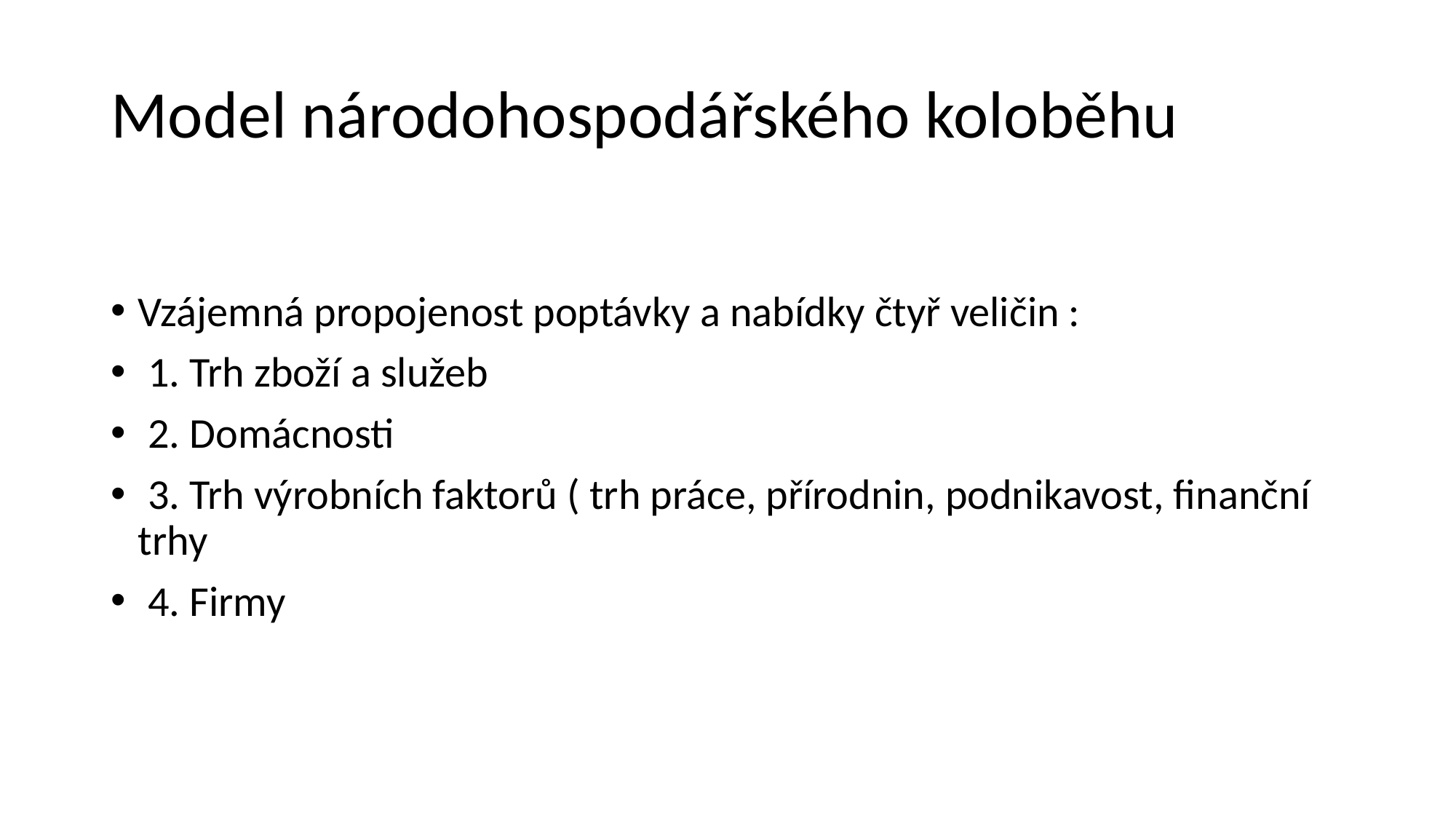

# Model národohospodářského koloběhu

Vzájemná propojenost poptávky a nabídky čtyř veličin :
 1. Trh zboží a služeb
 2. Domácnosti
 3. Trh výrobních faktorů ( trh práce, přírodnin, podnikavost, finanční trhy
 4. Firmy